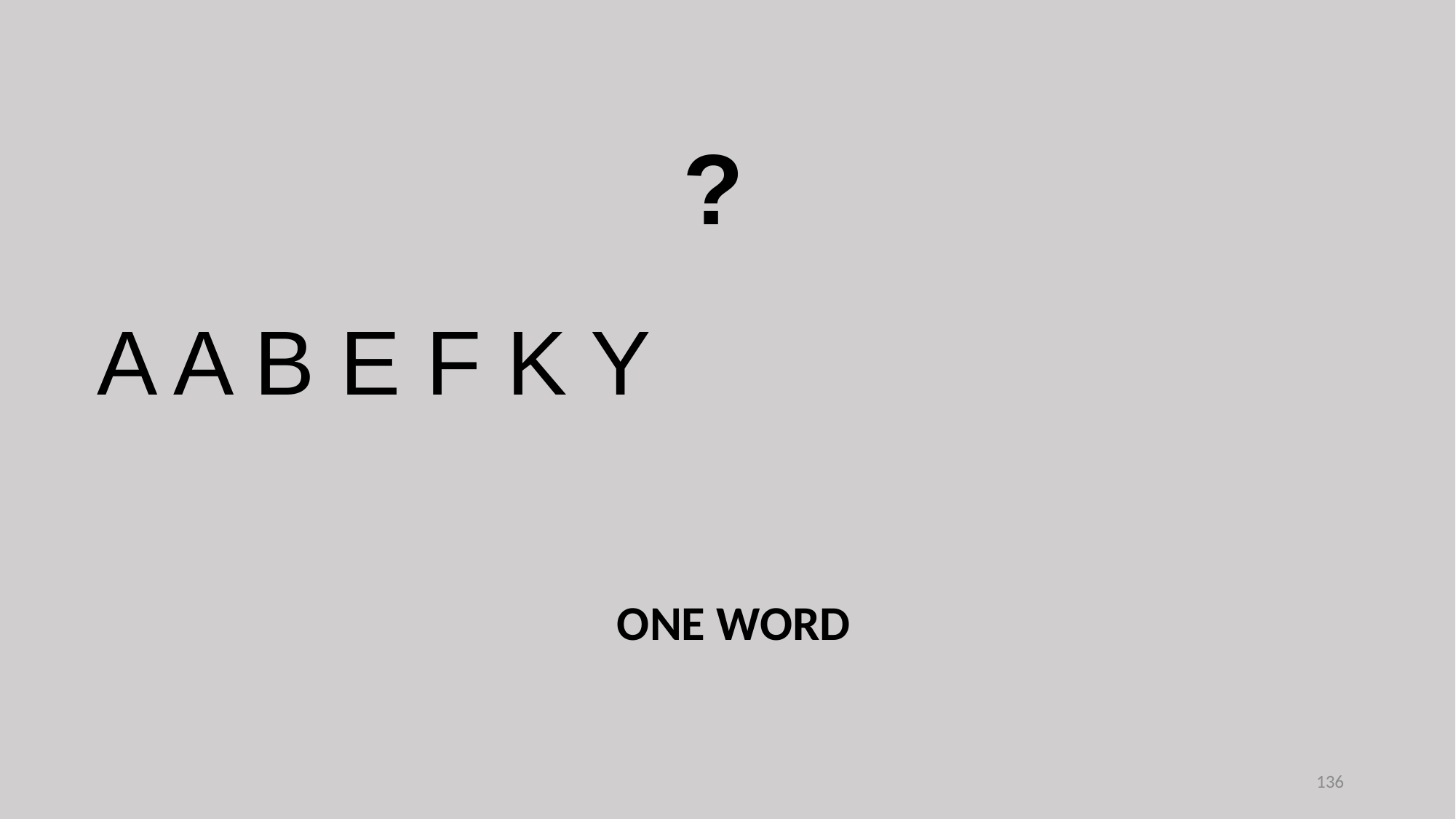

?
A A B E F K Y
ONE WORD
136